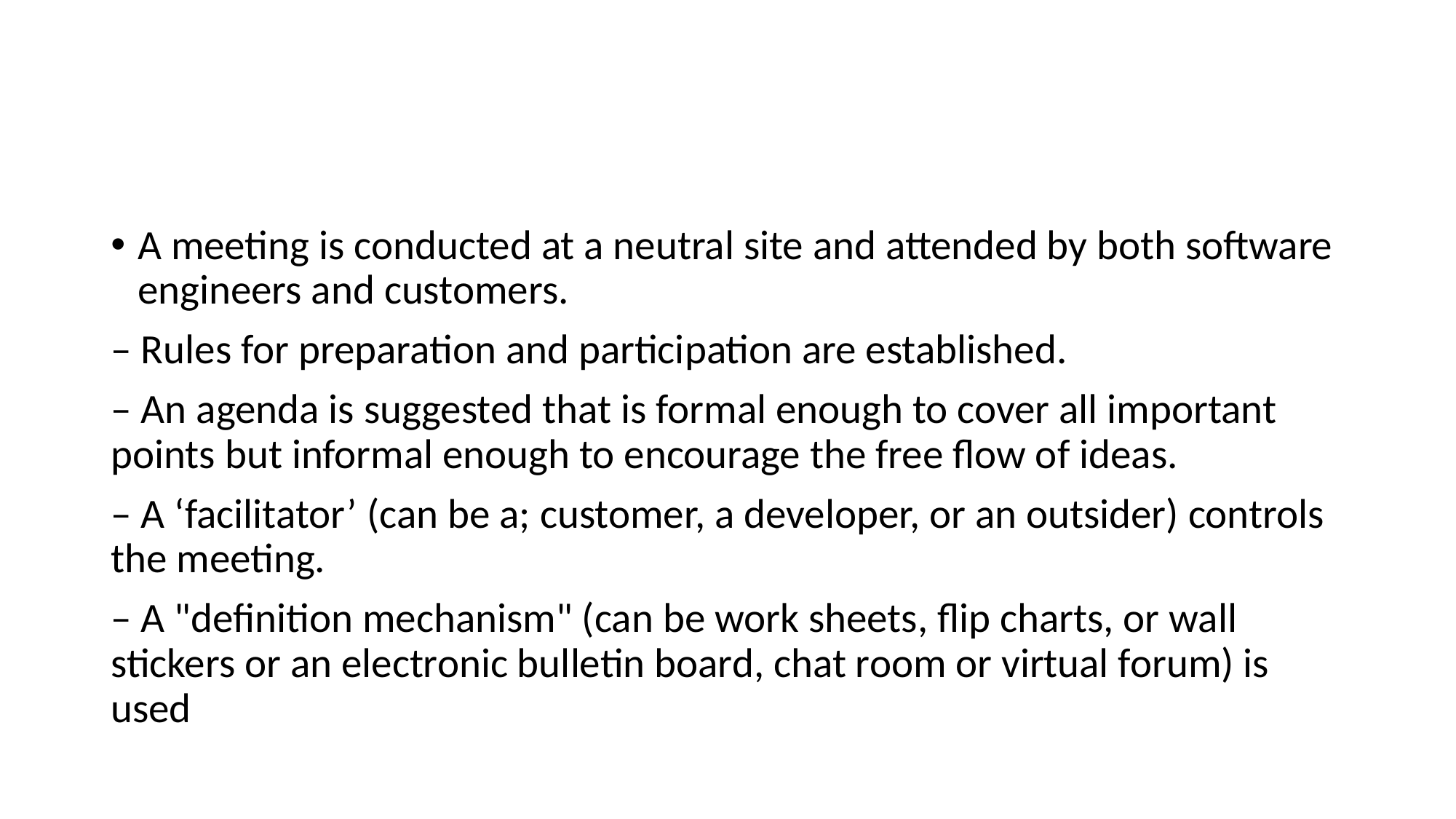

#
A meeting is conducted at a neutral site and attended by both software engineers and customers.
– Rules for preparation and participation are established.
– An agenda is suggested that is formal enough to cover all important points but informal enough to encourage the free flow of ideas.
– A ‘facilitator’ (can be a; customer, a developer, or an outsider) controls the meeting.
– A "definition mechanism" (can be work sheets, flip charts, or wall stickers or an electronic bulletin board, chat room or virtual forum) is used